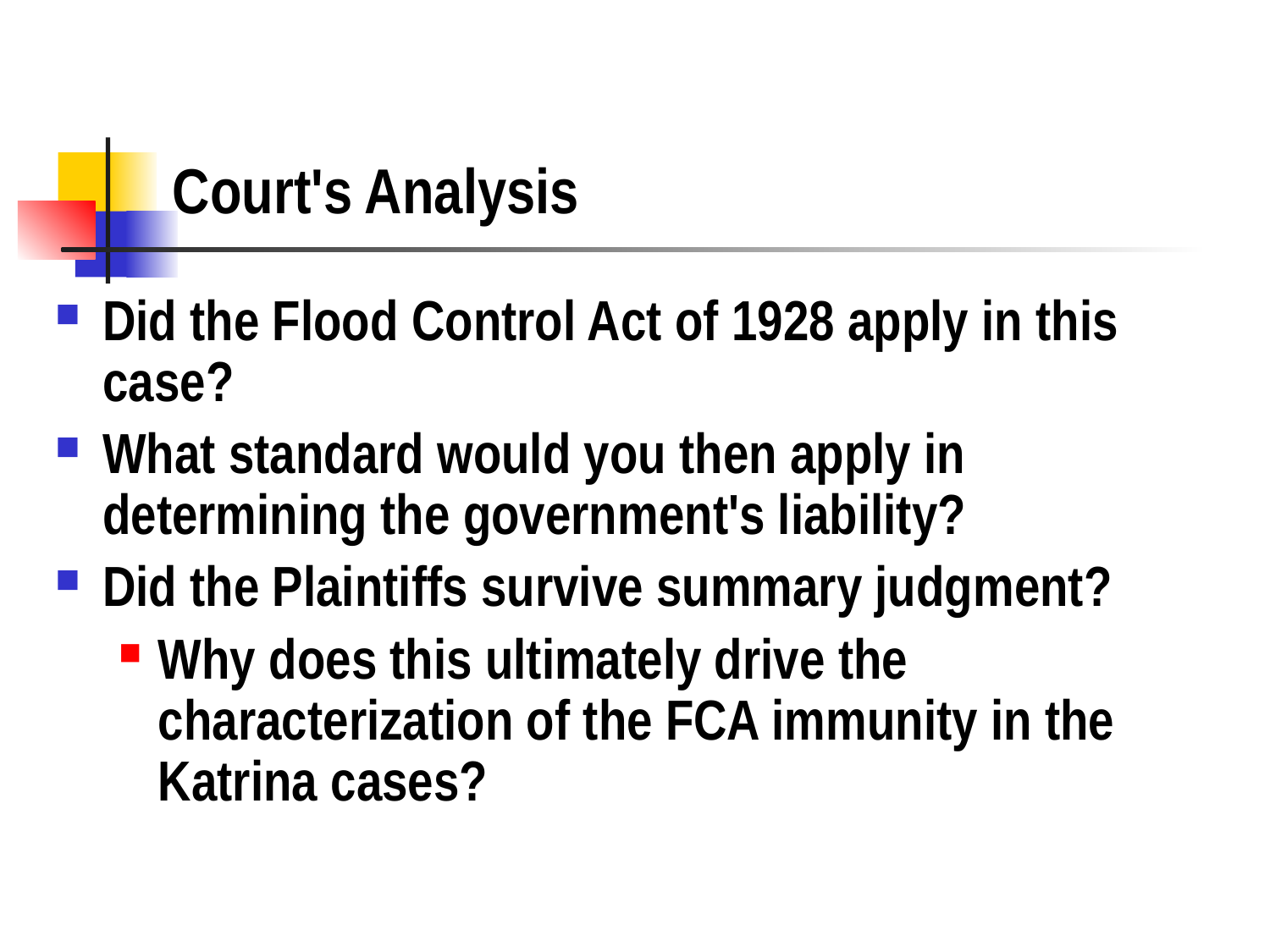

# Court's Analysis
Did the Flood Control Act of 1928 apply in this case?
What standard would you then apply in determining the government's liability?
Did the Plaintiffs survive summary judgment?
Why does this ultimately drive the characterization of the FCA immunity in the Katrina cases?